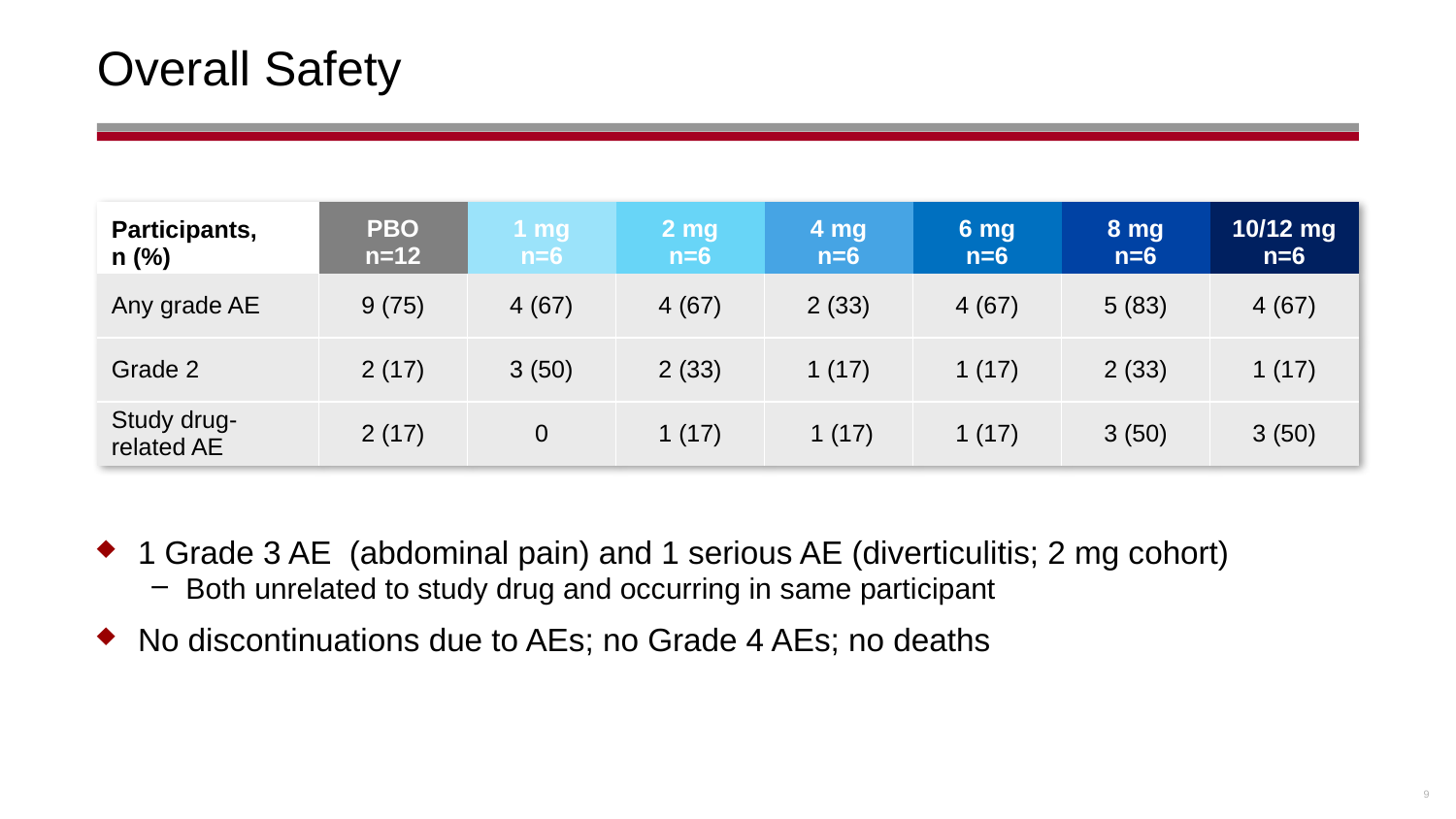

# Overall Safety
| Participants, n (%) | PBO n=12 | 1 mg n=6 | 2 mg n=6 | 4 mg n=6 | 6 mg n=6 | 8 mg n=6 | 10/12 mg n=6 |
| --- | --- | --- | --- | --- | --- | --- | --- |
| Any grade AE | 9 (75) | 4 (67) | 4 (67) | 2 (33) | 4 (67) | 5 (83) | 4 (67) |
| Grade 2 | 2 (17) | 3 (50) | 2 (33) | 1 (17) | 1 (17) | 2 (33) | 1 (17) |
| Study drug-related AE | 2 (17) | 0 | 1 (17) | 1 (17) | 1 (17) | 3 (50) | 3 (50) |
1 Grade 3 AE  (abdominal pain) and 1 serious AE (diverticulitis; 2 mg cohort)
Both unrelated to study drug and occurring in same participant
No discontinuations due to AEs; no Grade 4 AEs; no deaths

9